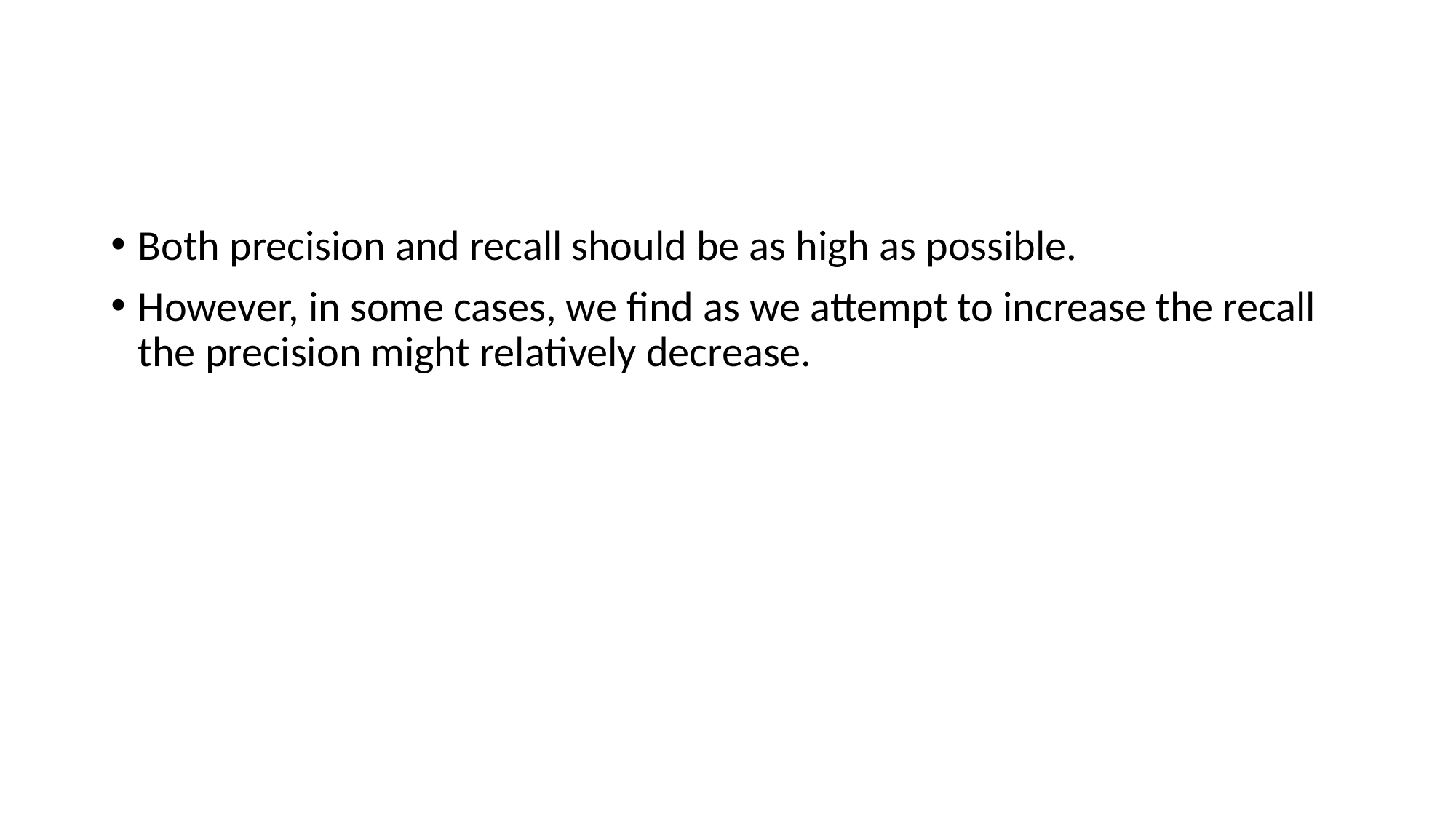

#
Both precision and recall should be as high as possible.
However, in some cases, we find as we attempt to increase the recall the precision might relatively decrease.